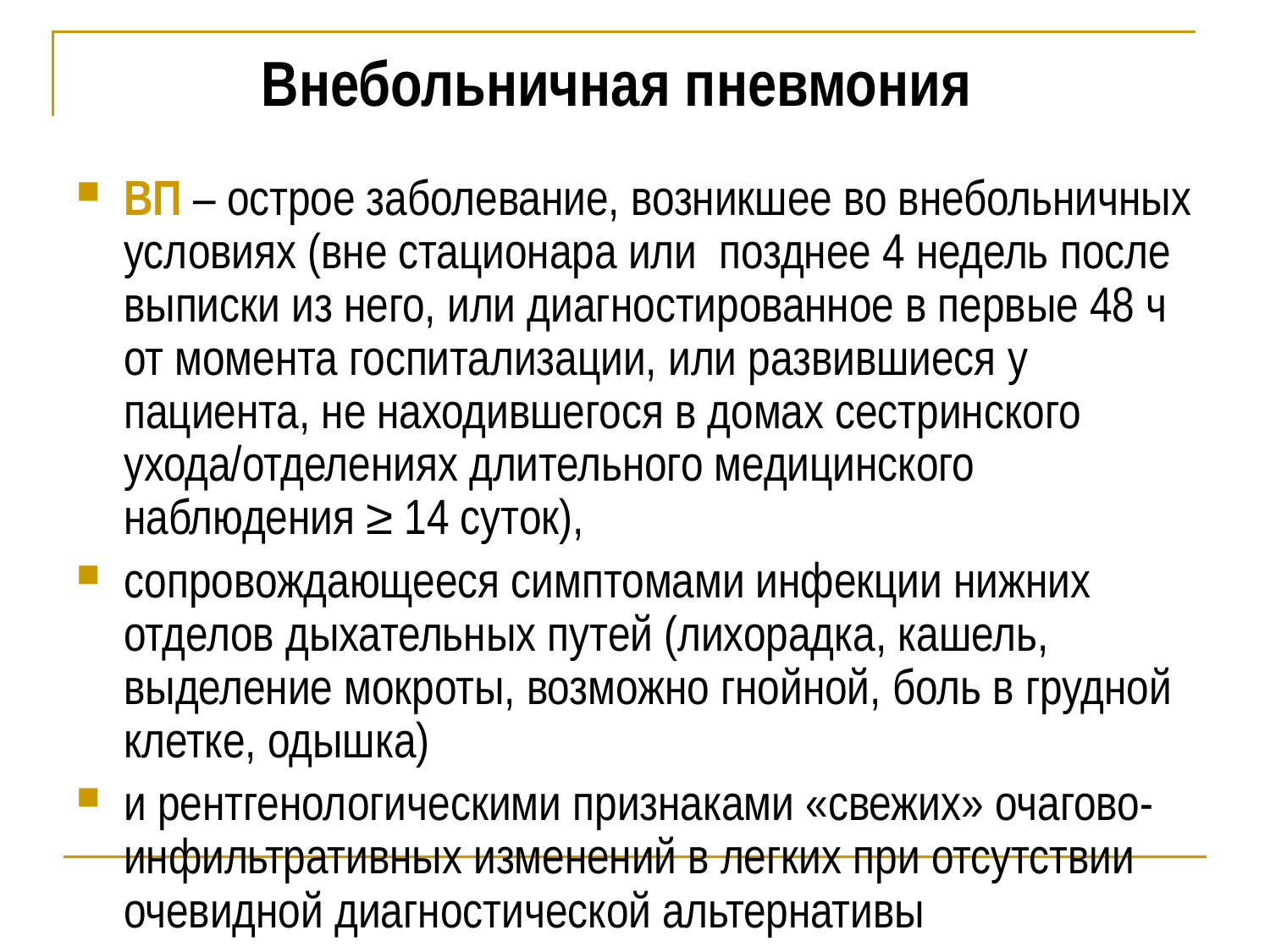

# Внебольничная пневмония
ВП – острое заболевание, возникшее во внебольничных условиях (вне стационара или  позднее 4 недель после выписки из него, или диагностированное в первые 48 ч от момента госпитализации, или развившиеся у пациента, не находившегося в домах сестринского ухода/отделениях длительного медицинского наблюдения ≥ 14 суток),
сопровождающееся симптомами инфекции нижних отделов дыхательных путей (лихорадка, кашель, выделение мокроты, возможно гнойной, боль в грудной клетке, одышка)
и рентгенологическими признаками «свежих» очагово-инфильтративных изменений в легких при отсутствии очевидной диагностической альтернативы